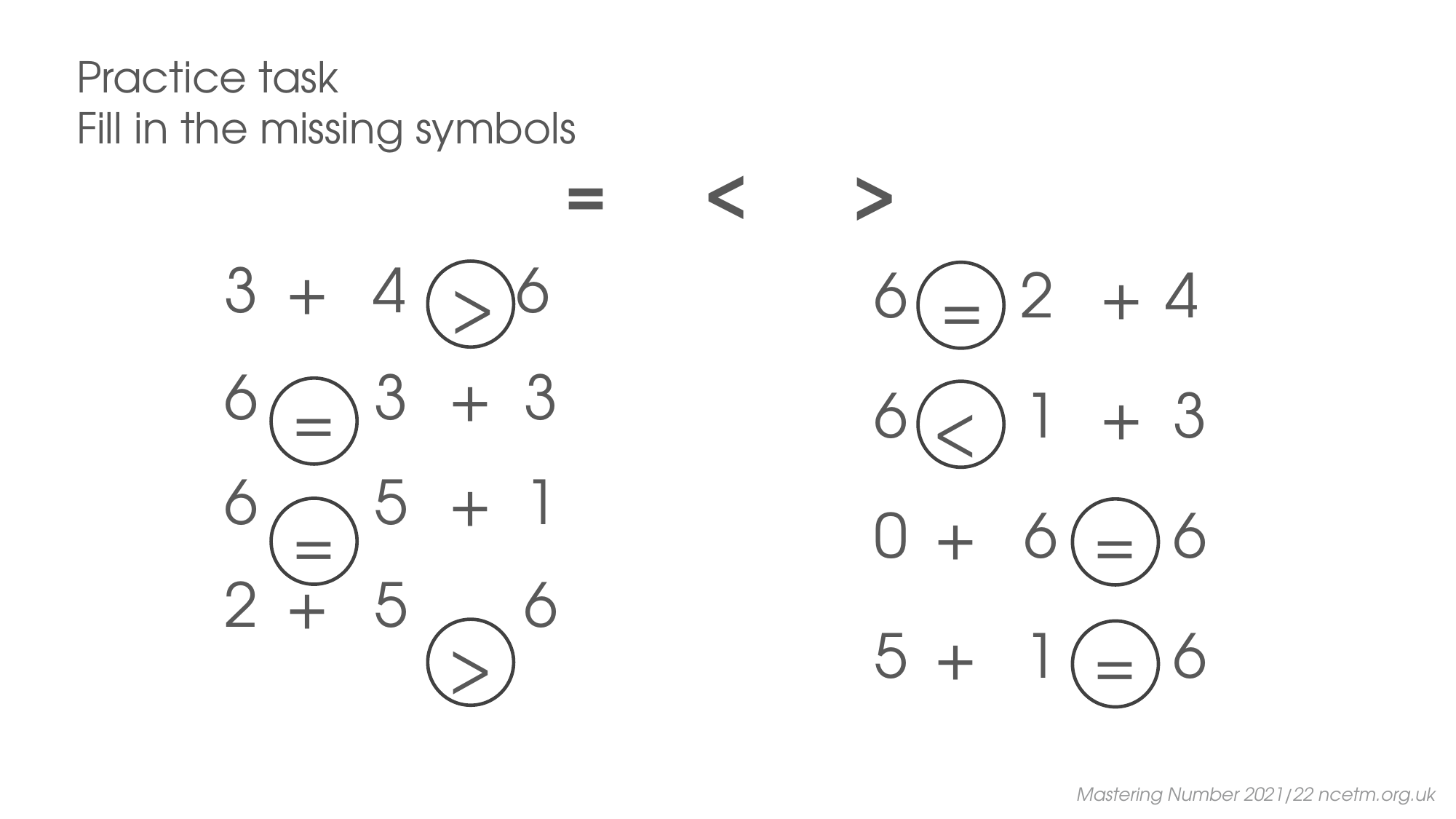

Practice task
Fill in the missing symbols

<
=
>
| 3 | + | 4 |  | 6 |
| --- | --- | --- | --- | --- |
|  |  |  |  |  |
| 6 |  | 3 | + | 3 |
|  |  |  |  |  |
| 6 |  | 5 | + | 1 |
|  |  |  |  |  |
| 2 | + | 5 |  | 6 |
| 6 |  | 2 | + | 4 |
| --- | --- | --- | --- | --- |
|  |  |  |  |  |
| 6 |  | 1 | + | 3 |
|  |  |  |  |  |
| 0 | + | 6 |  | 6 |
|  |  |  |  |  |
| 5 | + | 1 |  | 6 |

>

=
=

<

=

=

=

>
Mastering Number 2021/22 ncetm.org.uk